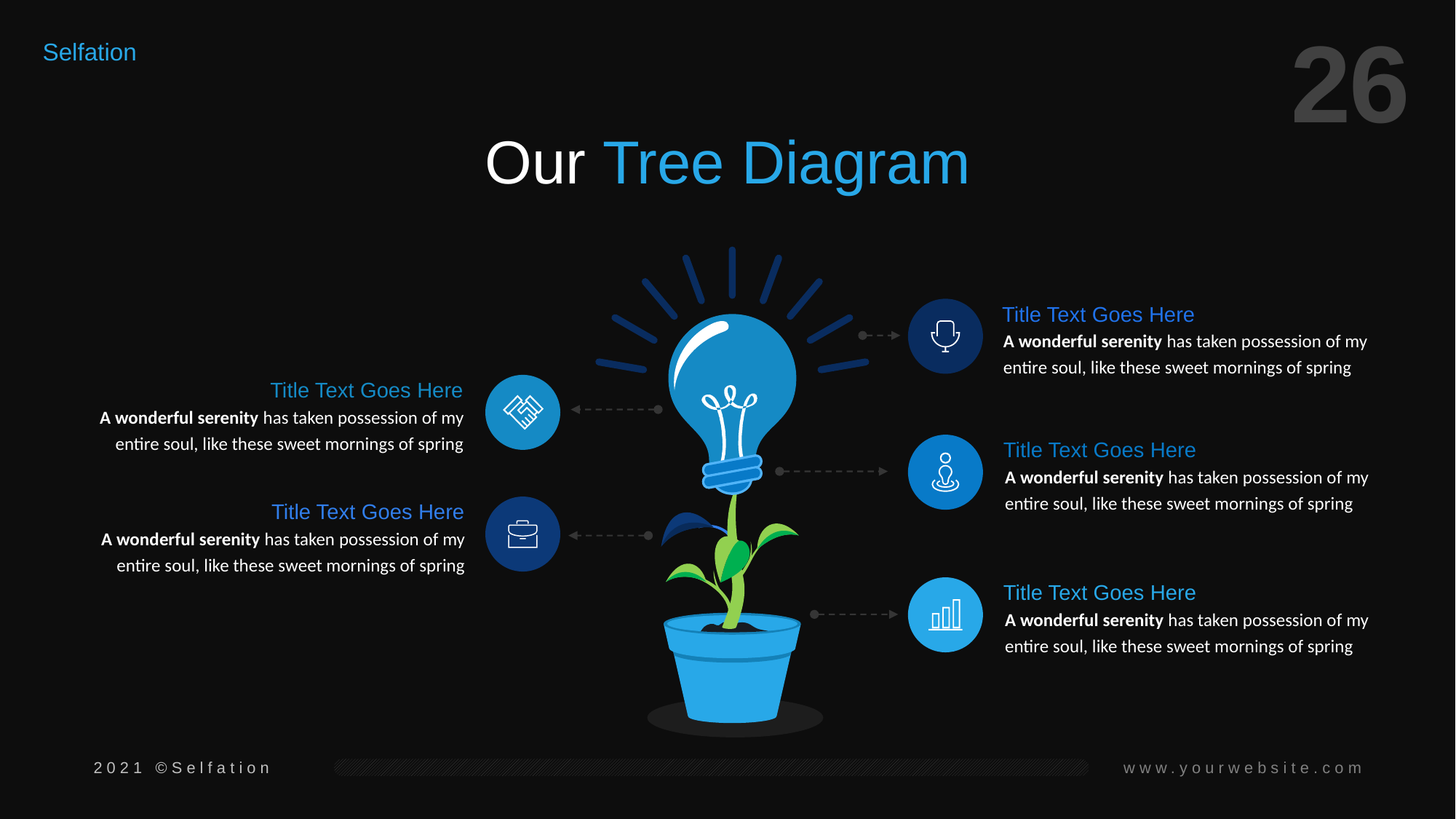

Our Tree Diagram

Title Text Goes Here

A wonderful serenity has taken possession of my entire soul, like these sweet mornings of spring

Title Text Goes Here

A wonderful serenity has taken possession of my entire soul, like these sweet mornings of spring
Title Text Goes Here

A wonderful serenity has taken possession of my entire soul, like these sweet mornings of spring
Title Text Goes Here

A wonderful serenity has taken possession of my entire soul, like these sweet mornings of spring

Title Text Goes Here

A wonderful serenity has taken possession of my entire soul, like these sweet mornings of spring